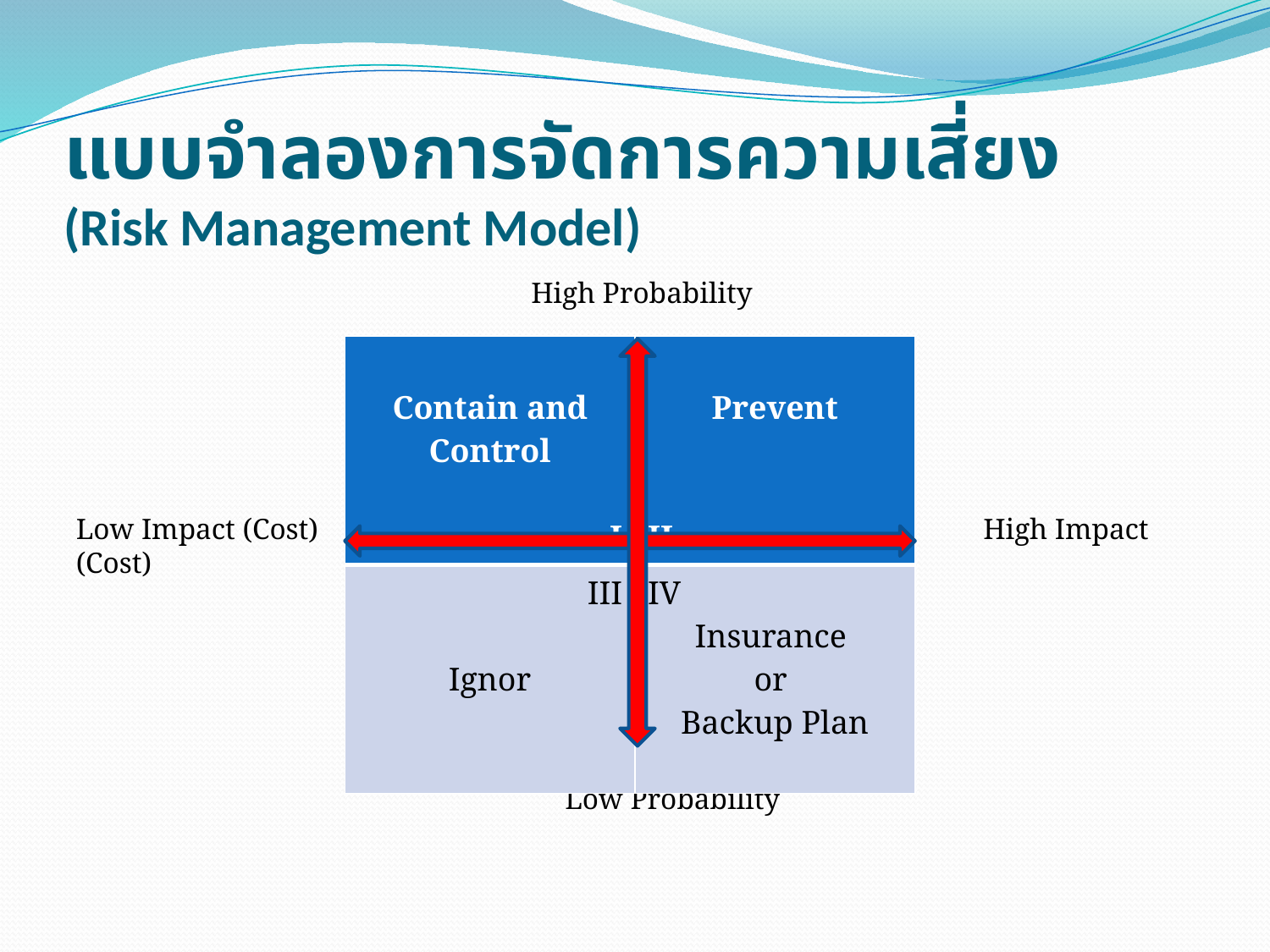

# แบบจำลองการจัดการความเสี่ยง (Risk Management Model)
			          High Probability

Low Impact (Cost)                                                                                          High Impact (Cost)

                                                                  Low Probability
| Contain and Control I | Prevent II |
| --- | --- |
| III Ignor | IV Insurance or Backup Plan |